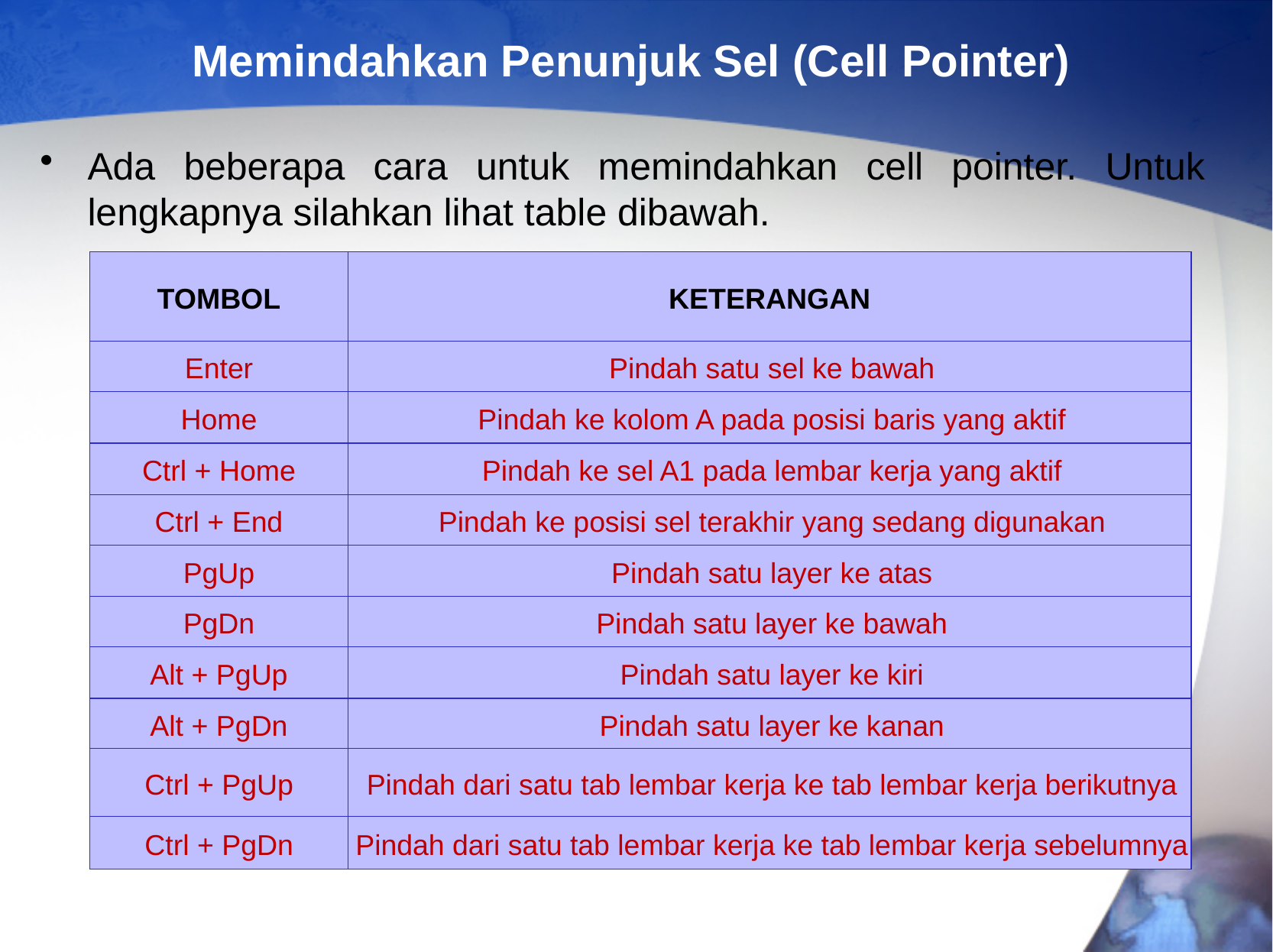

# Memindahkan Penunjuk Sel (Cell Pointer)
Ada beberapa cara untuk memindahkan cell pointer. Untuk lengkapnya silahkan lihat table dibawah.
| TOMBOL | KETERANGAN |
| --- | --- |
| Enter | Pindah satu sel ke bawah |
| Home | Pindah ke kolom A pada posisi baris yang aktif |
| Ctrl + Home | Pindah ke sel A1 pada lembar kerja yang aktif |
| Ctrl + End | Pindah ke posisi sel terakhir yang sedang digunakan |
| PgUp | Pindah satu layer ke atas |
| PgDn | Pindah satu layer ke bawah |
| Alt + PgUp | Pindah satu layer ke kiri |
| Alt + PgDn | Pindah satu layer ke kanan |
| Ctrl + PgUp | Pindah dari satu tab lembar kerja ke tab lembar kerja berikutnya |
| Ctrl + PgDn | Pindah dari satu tab lembar kerja ke tab lembar kerja sebelumnya |